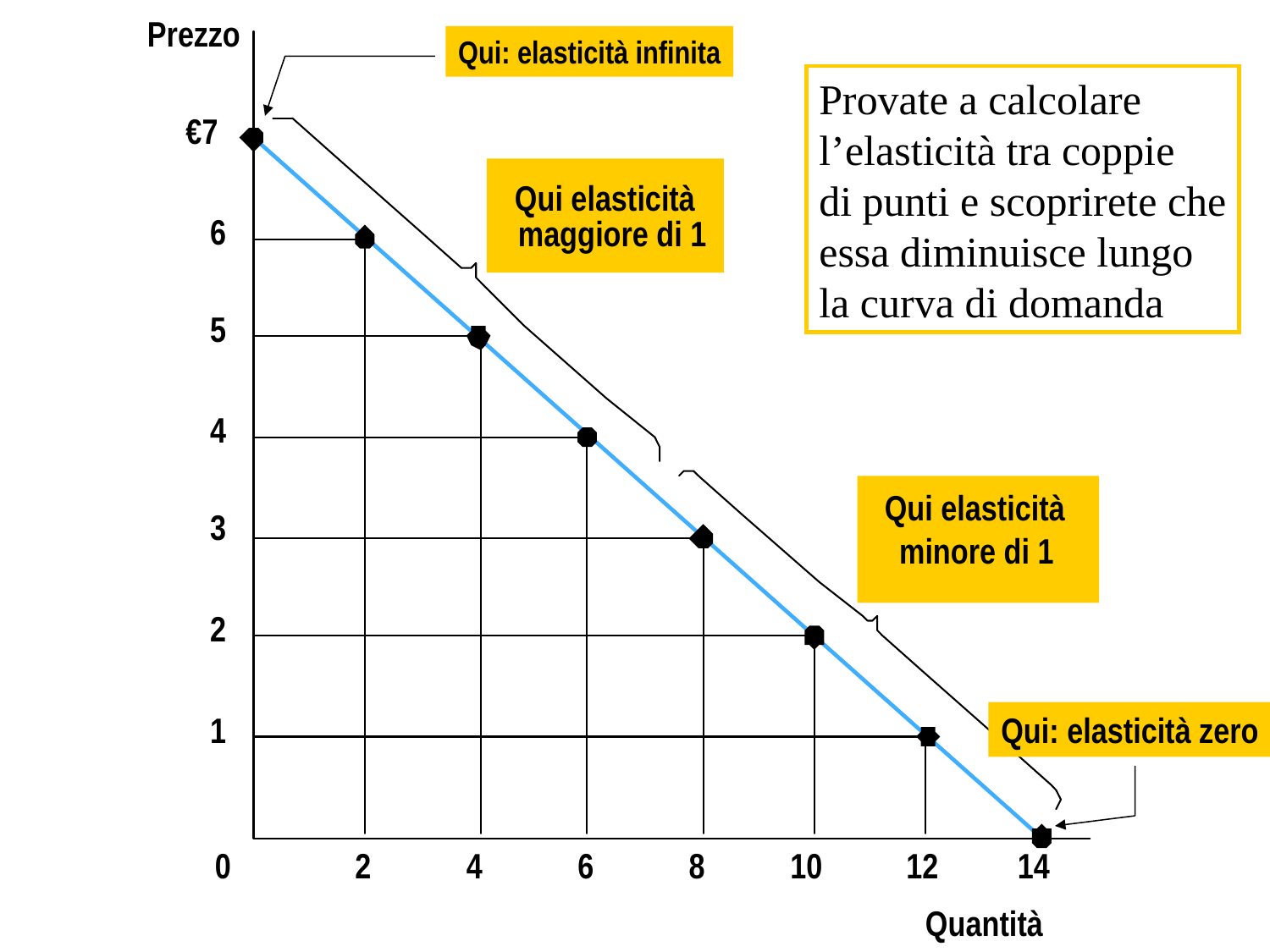

Prezzo
Qui: elasticità infinita

Provate a calcolare
l’elasticità tra coppie
di punti e scoprirete che
essa diminuisce lungo
la curva di domanda
€7

Qui elasticità
6
maggiore di 1

5

4

Qui elasticità
3

minore di 1

2

Qui: elasticità zero
1

0
2
4
6
8
10
12
14

Quantità